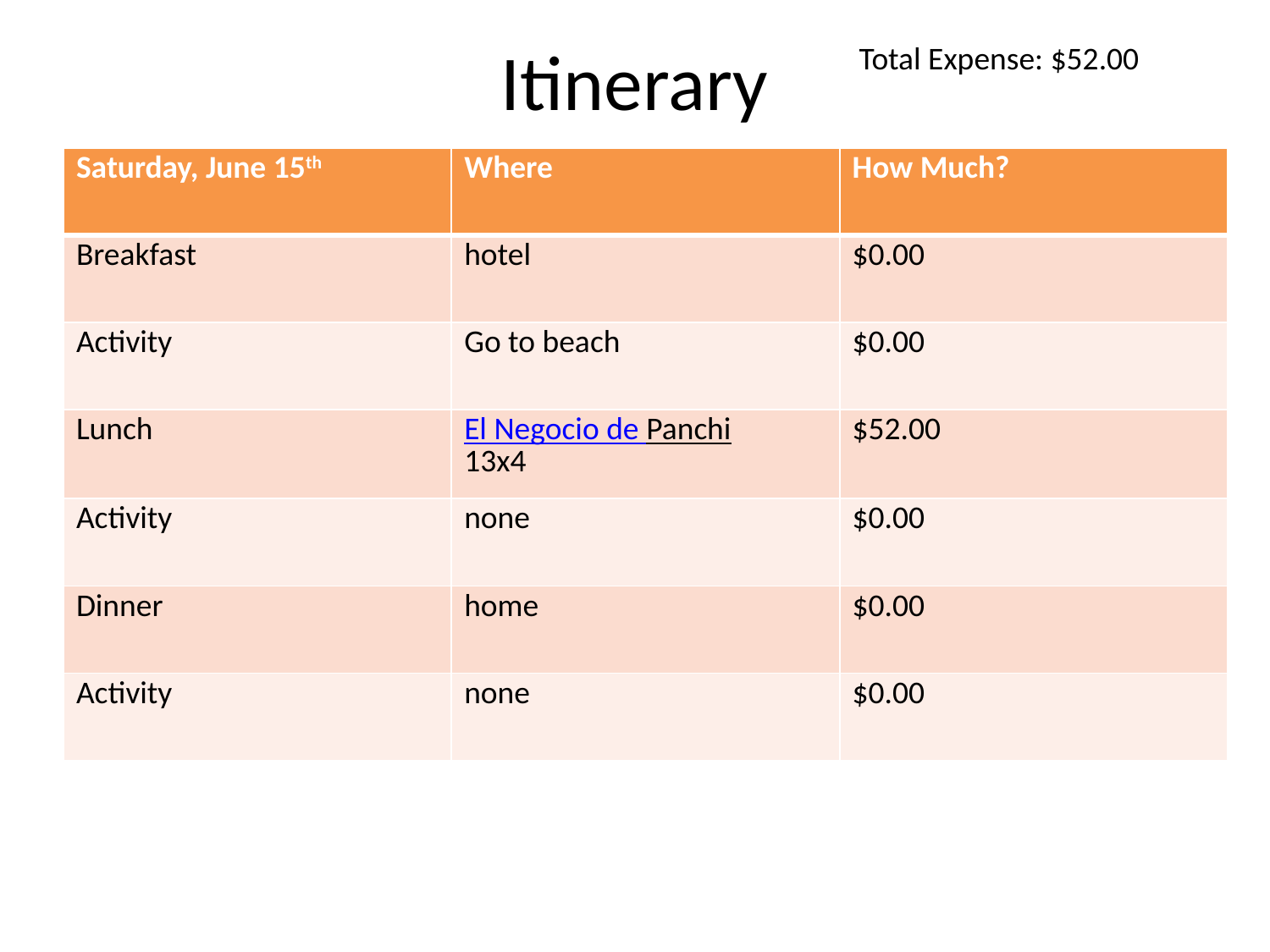

# Itinerary
Total Expense: $52.00
| Saturday, June 15th | Where | How Much? |
| --- | --- | --- |
| Breakfast | hotel | $0.00 |
| Activity | Go to beach | $0.00 |
| Lunch | El Negocio de Panchi 13x4 | $52.00 |
| Activity | none | $0.00 |
| Dinner | home | $0.00 |
| Activity | none | $0.00 |